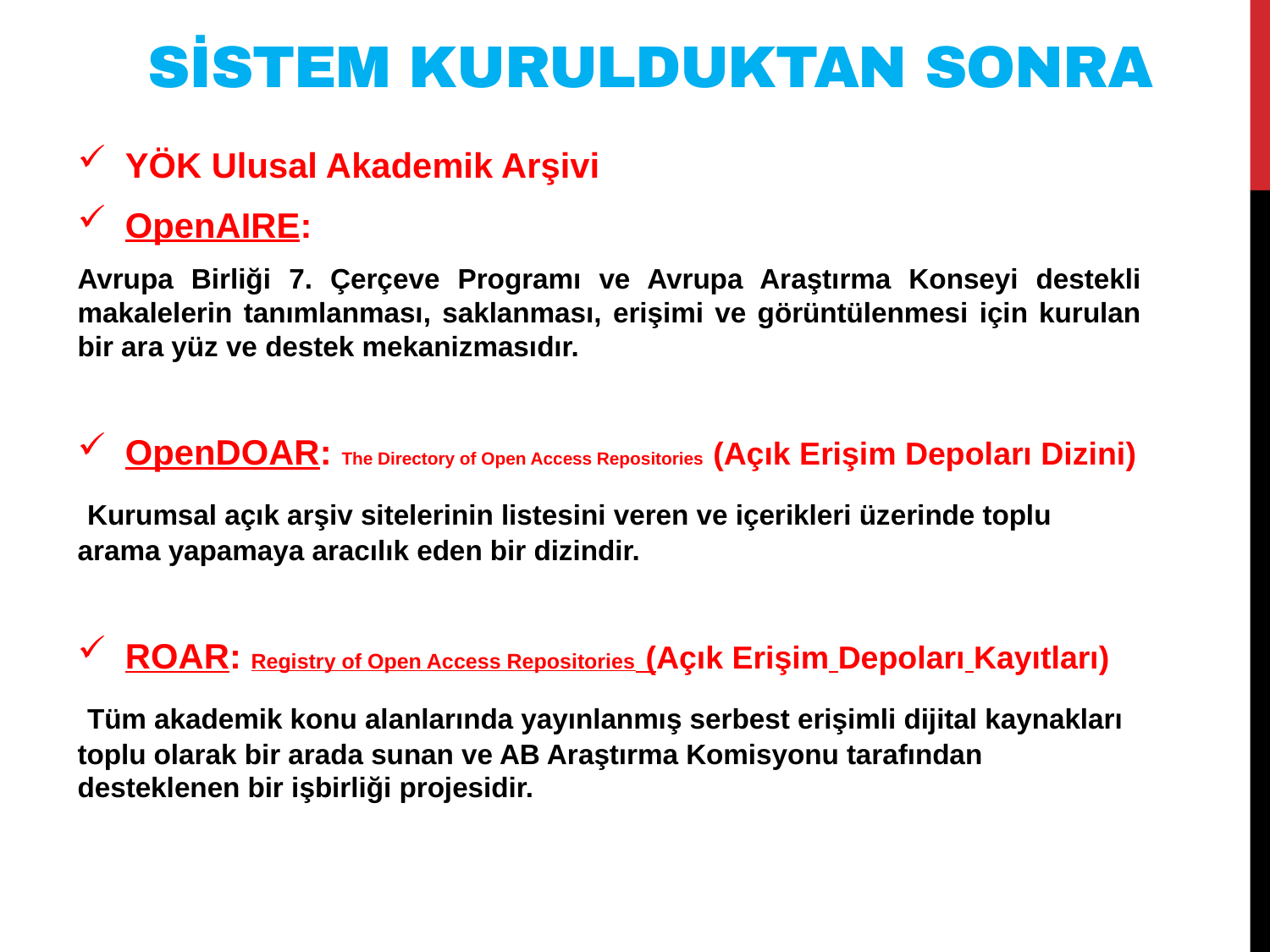

# Sistem kurulduktan sonra
YÖK Ulusal Akademik Arşivi
OpenAIRE:
Avrupa Birliği 7. Çerçeve Programı ve Avrupa Araştırma Konseyi destekli makalelerin tanımlanması, saklanması, erişimi ve görüntülenmesi için kurulan bir ara yüz ve destek mekanizmasıdır.

OpenDOAR: The Directory of Open Access Repositories  (Açık Erişim Depoları Dizini)
 Kurumsal açık arşiv sitelerinin listesini veren ve içerikleri üzerinde toplu arama yapamaya aracılık eden bir dizindir.

ROAR: Registry of Open Access Repositories (Açık Erişim Depoları Kayıtları)
 Tüm akademik konu alanlarında yayınlanmış serbest erişimli dijital kaynakları toplu olarak bir arada sunan ve AB Araştırma Komisyonu tarafından desteklenen bir işbirliği projesidir.